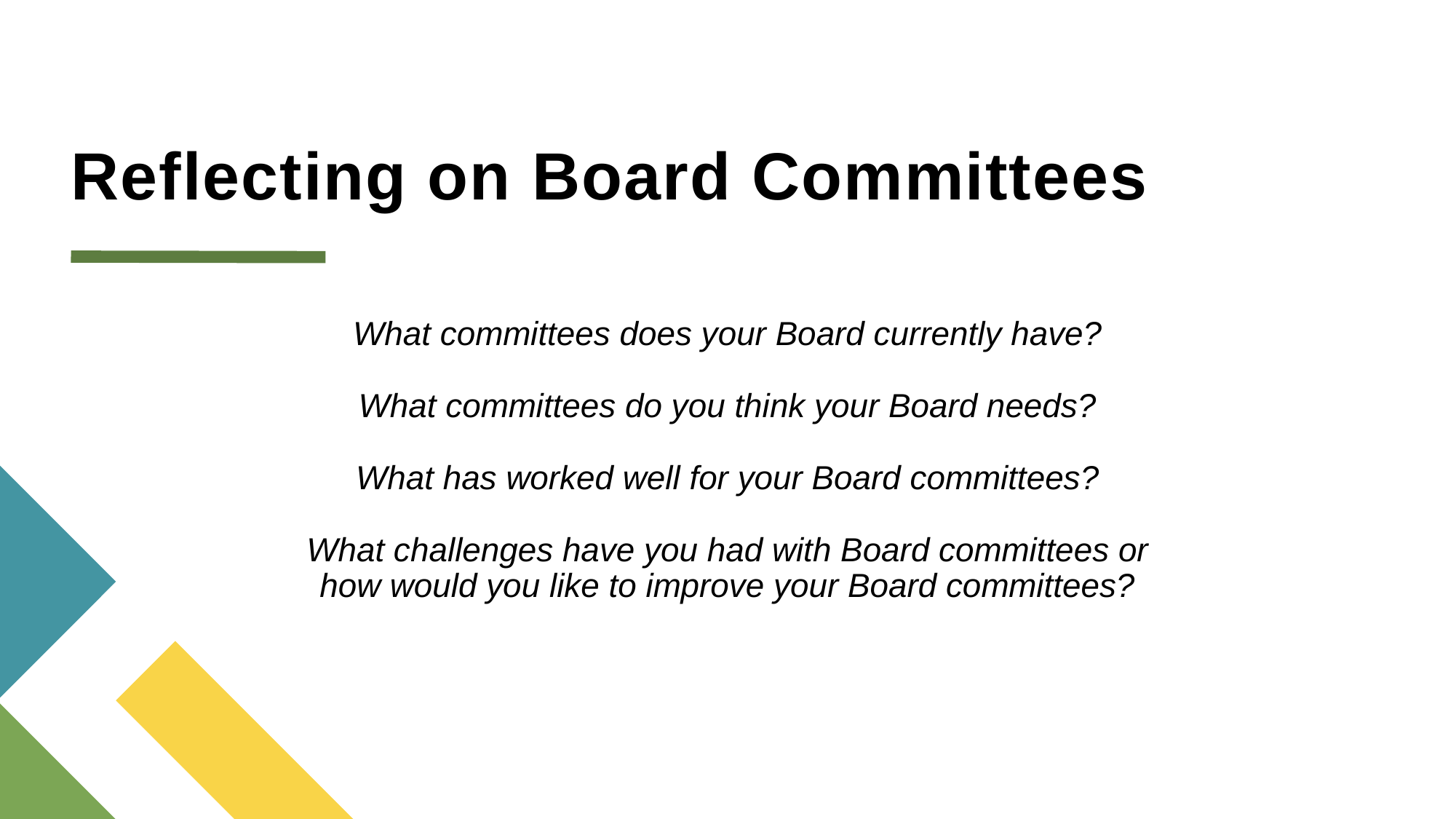

# Reflecting on Board Committees
What committees does your Board currently have?

What committees do you think your Board needs?

What has worked well for your Board committees?

What challenges have you had with Board committees or how would you like to improve your Board committees?